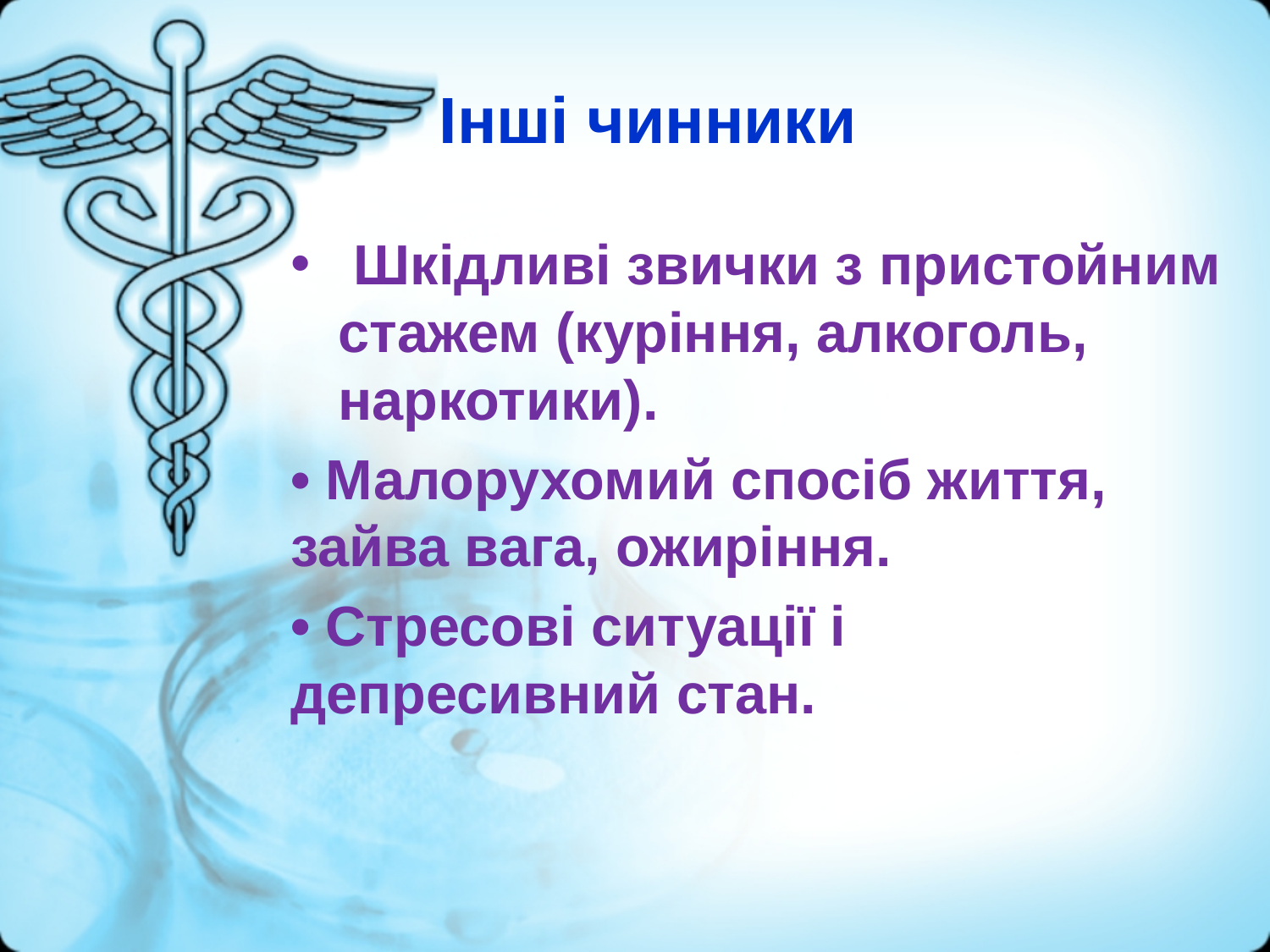

# Інші чинники
 Шкідливі звички з пристойним стажем (куріння, алкоголь, наркотики).
• Малорухомий спосіб життя, зайва вага, ожиріння.
• Стресові ситуації і депресивний стан.